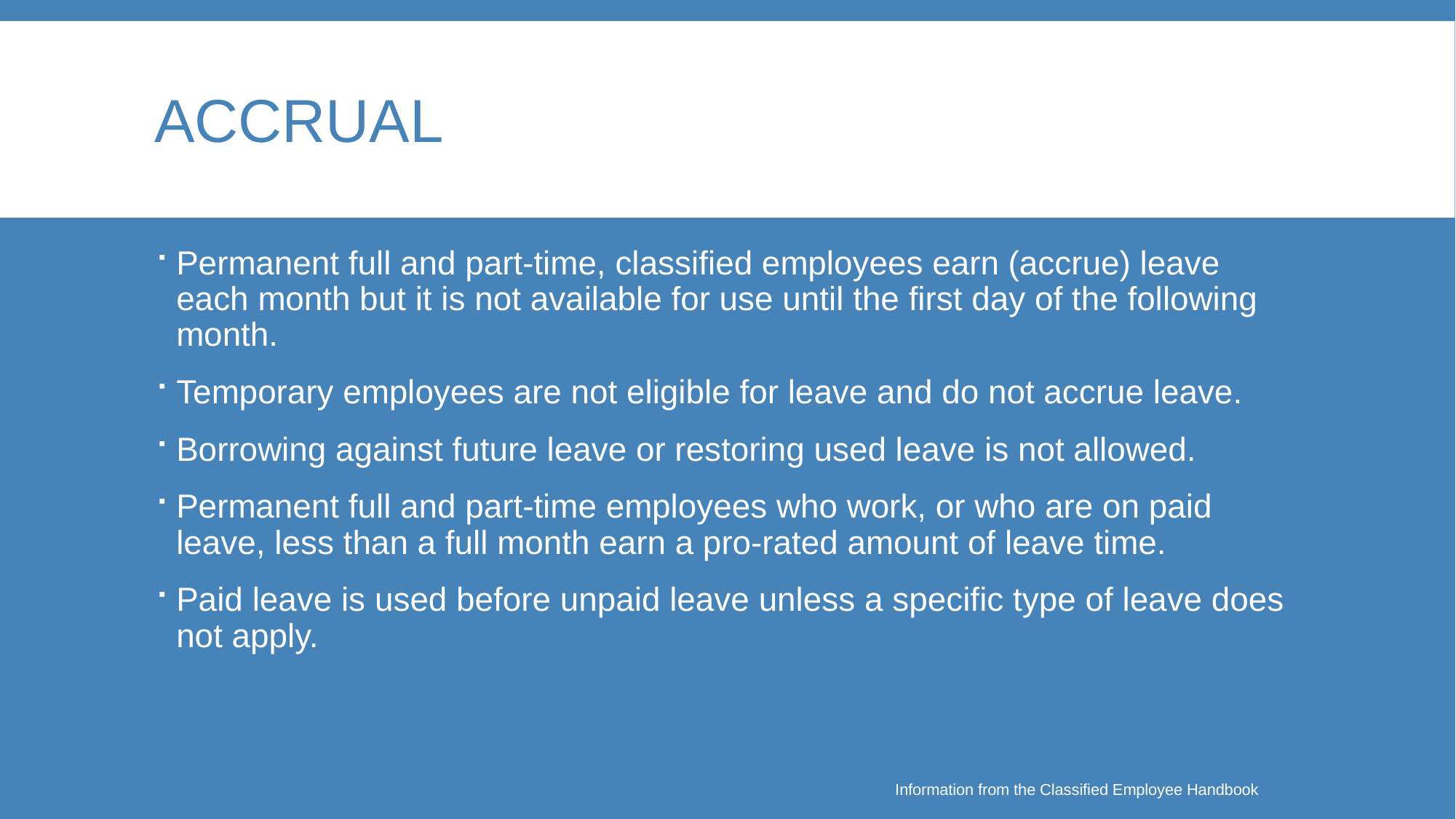

# Accrual
Permanent full and part-time, classified employees earn (accrue) leave each month but it is not available for use until the first day of the following month.
Temporary employees are not eligible for leave and do not accrue leave.
Borrowing against future leave or restoring used leave is not allowed.
Permanent full and part-time employees who work, or who are on paid leave, less than a full month earn a pro-rated amount of leave time.
Paid leave is used before unpaid leave unless a specific type of leave does not apply.
Information from the Classified Employee Handbook